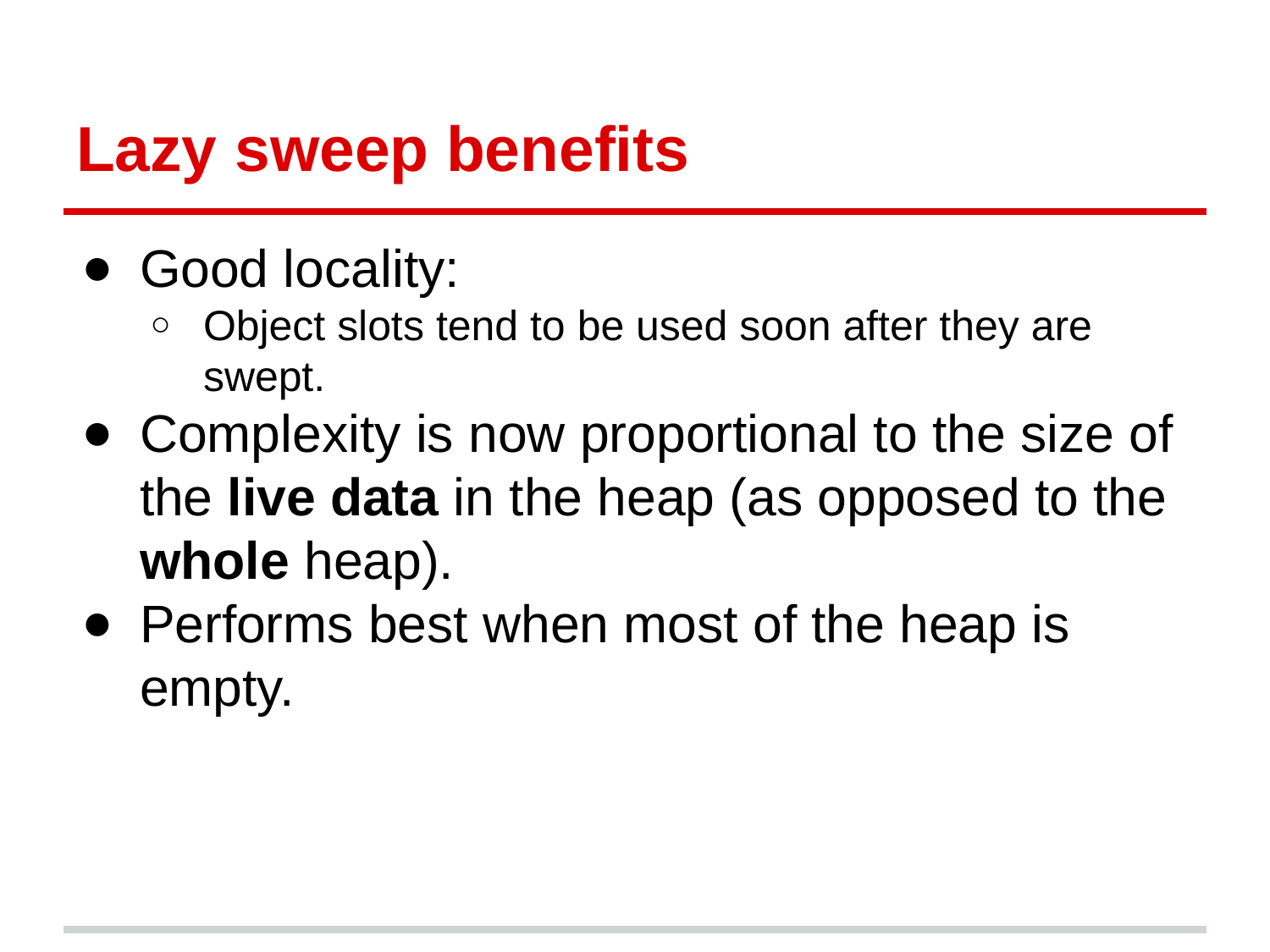

# Lazy sweep benefits
Good locality:
Object slots tend to be used soon after they are swept.
Complexity is now proportional to the size of the live data in the heap (as opposed to the whole heap).
Performs best when most of the heap is empty.